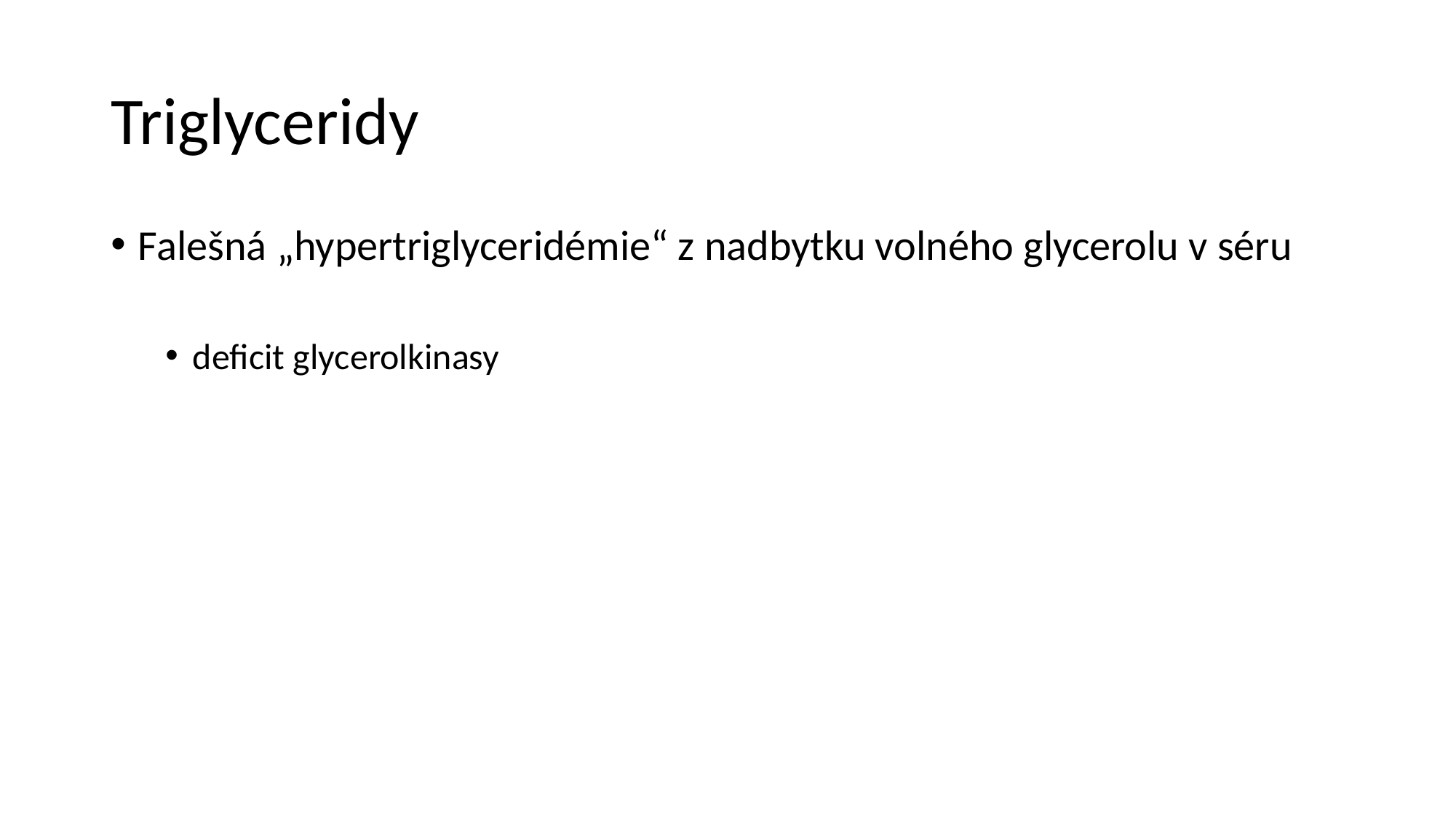

# Triglyceridy
Falešná „hypertriglyceridémie“ z nadbytku volného glycerolu v séru

deficit glycerolkinasy